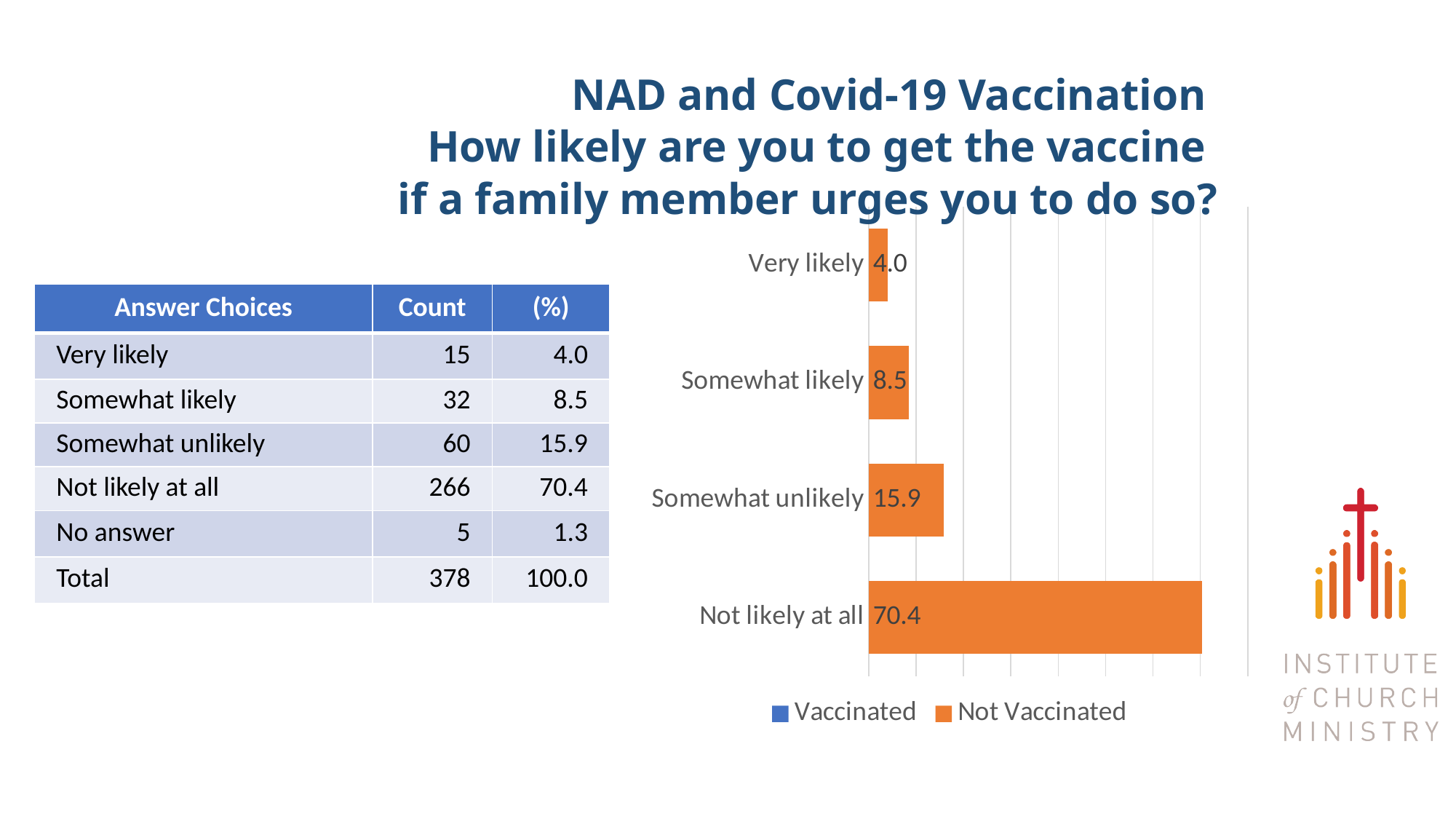

# NAD and Covid-19 Vaccination How likely are you to get the vaccine if a family member urges you to do so?

### Chart

| Category | Vaccinated | Not Vaccinated |
|---|---|---|
| Very likely | None | 3.968253968253968 |
| Somewhat likely | None | 8.465608465608465 |
| Somewhat unlikely | None | 15.873015873015872 |
| Not likely at all | None | 70.37037037037037 |
| Answer Choices | Count | (%) |
| --- | --- | --- |
| Very likely | 15 | 4.0 |
| Somewhat likely | 32 | 8.5 |
| Somewhat unlikely | 60 | 15.9 |
| Not likely at all | 266 | 70.4 |
| No answer | 5 | 1.3 |
| Total | 378 | 100.0 |